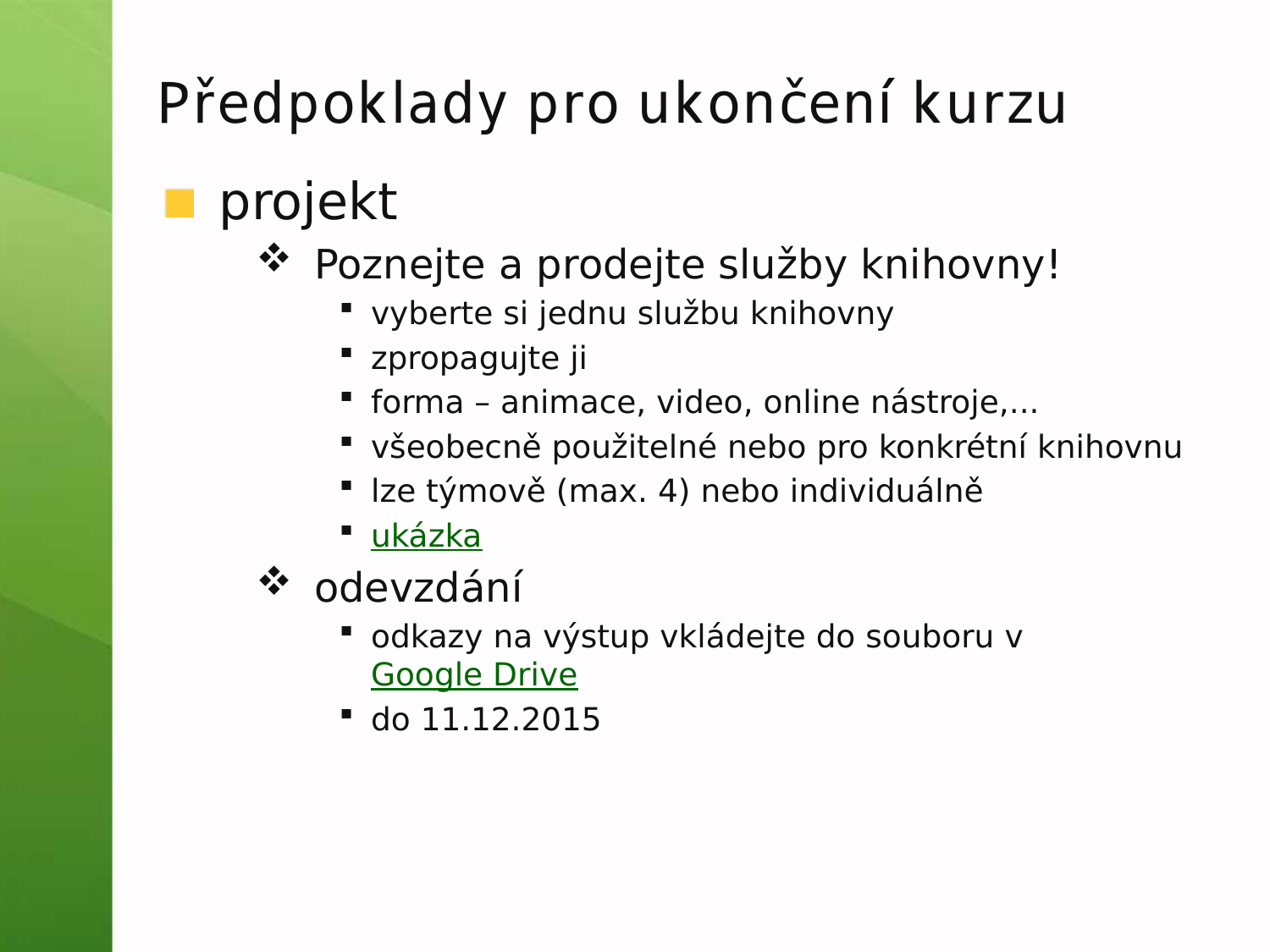

# Předpoklady pro ukončení kurzu
projekt
Poznejte a prodejte služby knihovny!
vyberte si jednu službu knihovny
zpropagujte ji
forma – animace, video, online nástroje,...
všeobecně použitelné nebo pro konkrétní knihovnu
lze týmově (max. 4) nebo individuálně
ukázka
odevzdání
odkazy na výstup vkládejte do souboru v Google Drive
do 11.12.2015